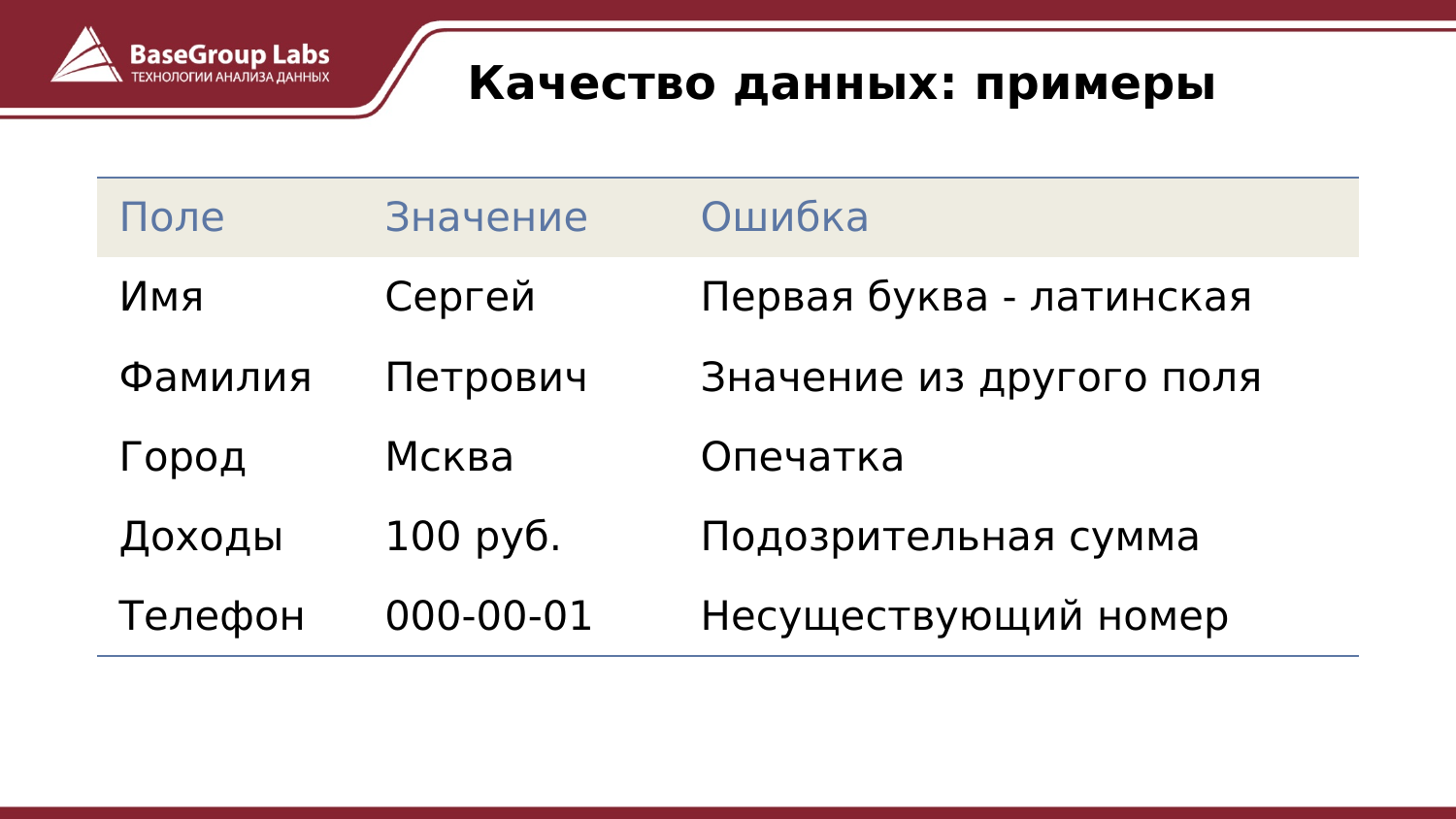

# Качество данных: примеры
| Поле | Значение | Ошибка |
| --- | --- | --- |
| Имя | Cергей | Первая буква - латинская |
| Фамилия | Петрович | Значение из другого поля |
| Город | Мсква | Опечатка |
| Доходы | 100 руб. | Подозрительная сумма |
| Телефон | 000-00-01 | Несуществующий номер |